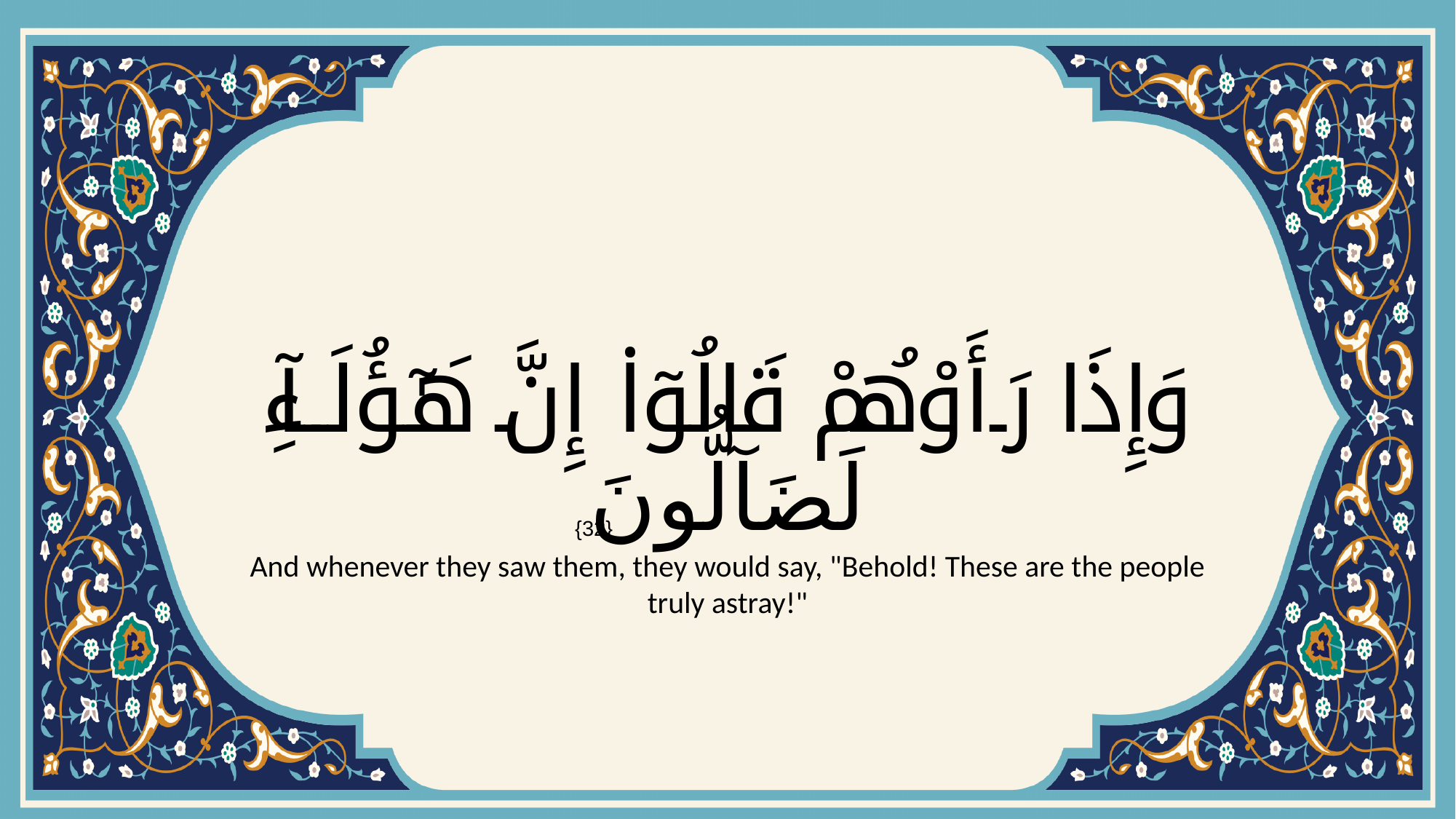

# وَإِذَا رَأَوْهُمْ قَالُوٓا۟ إِنَّ هَـٰٓؤُلَآءِ لَضَآلُّونَ
{32}
And whenever they saw them, they would say, "Behold! These are the people truly astray!"